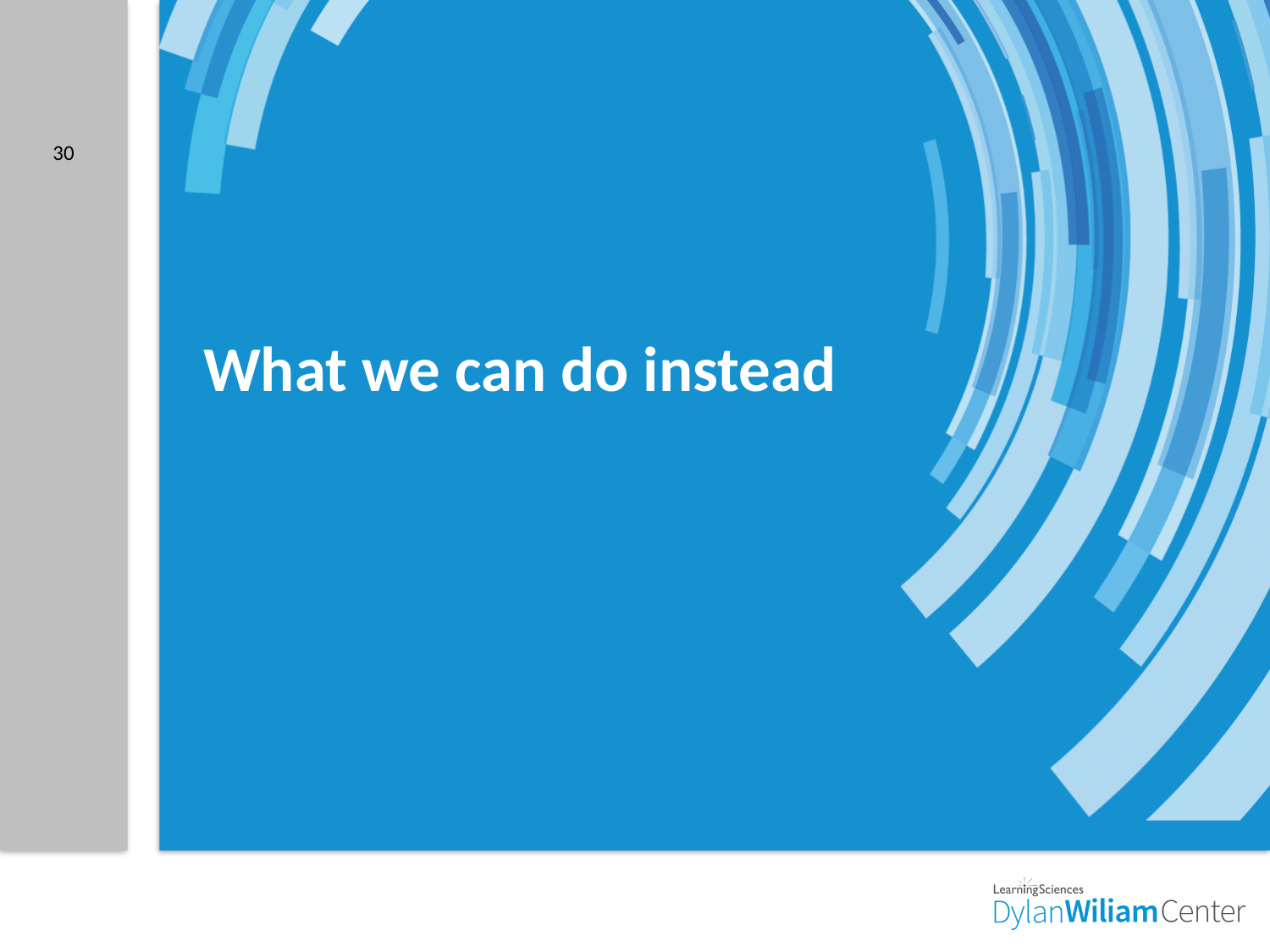

30
# What we can do instead